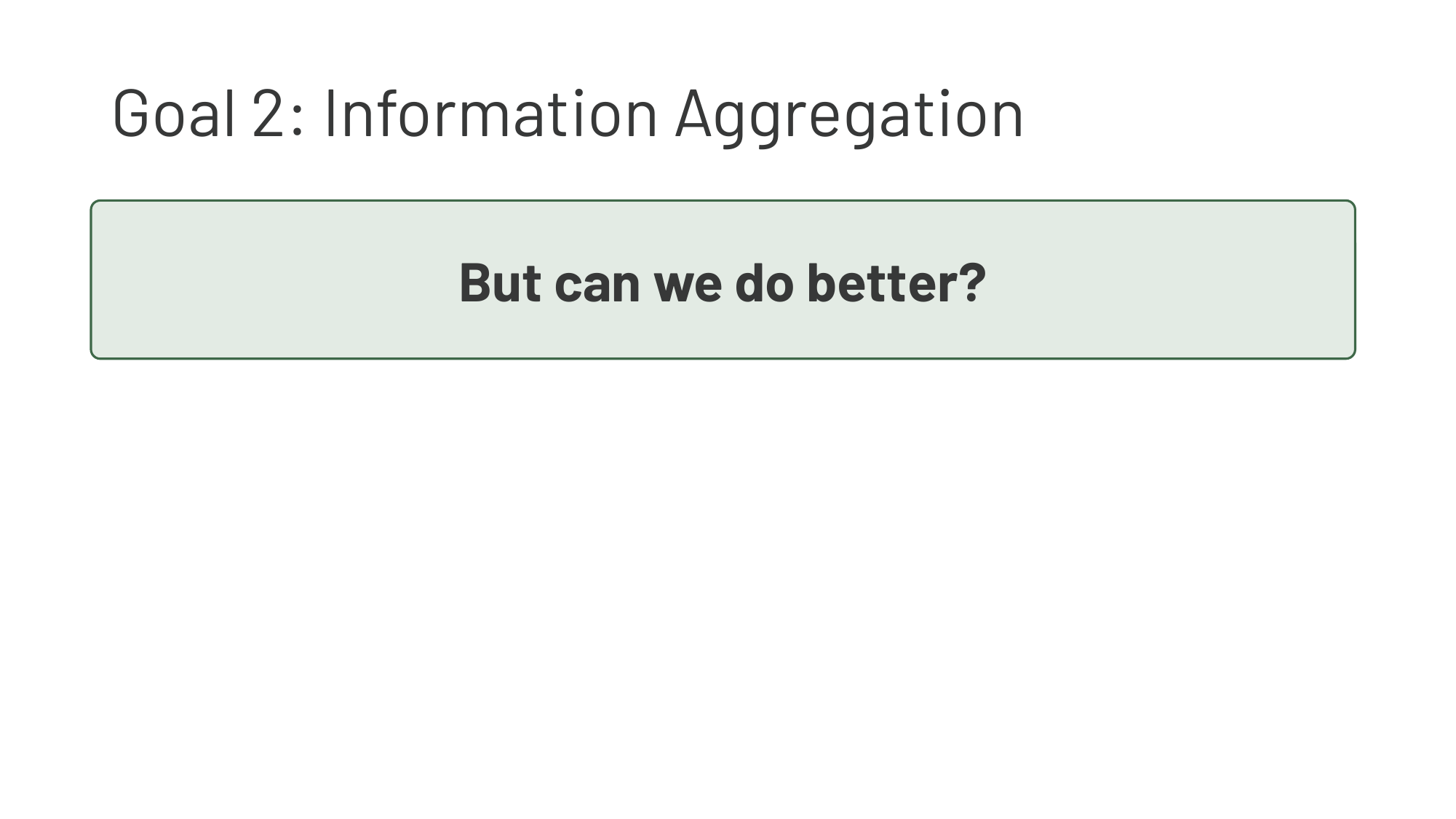

# Goal 2: Information Aggregation
But can we do better?